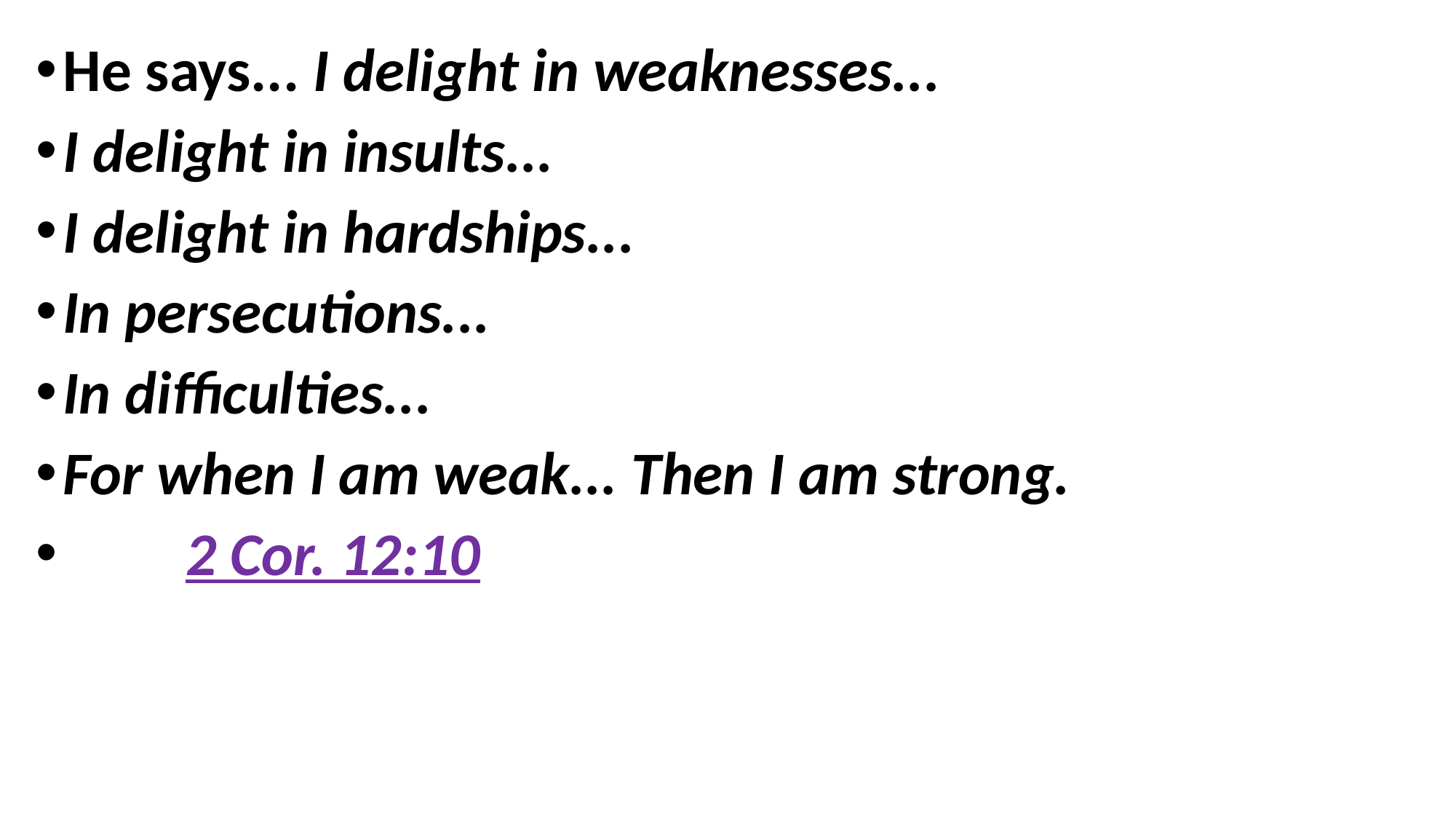

He says... I delight in weaknesses...
I delight in insults...
I delight in hardships...
In persecutions...
In difficulties...
For when I am weak... Then I am strong.
         2 Cor. 12:10